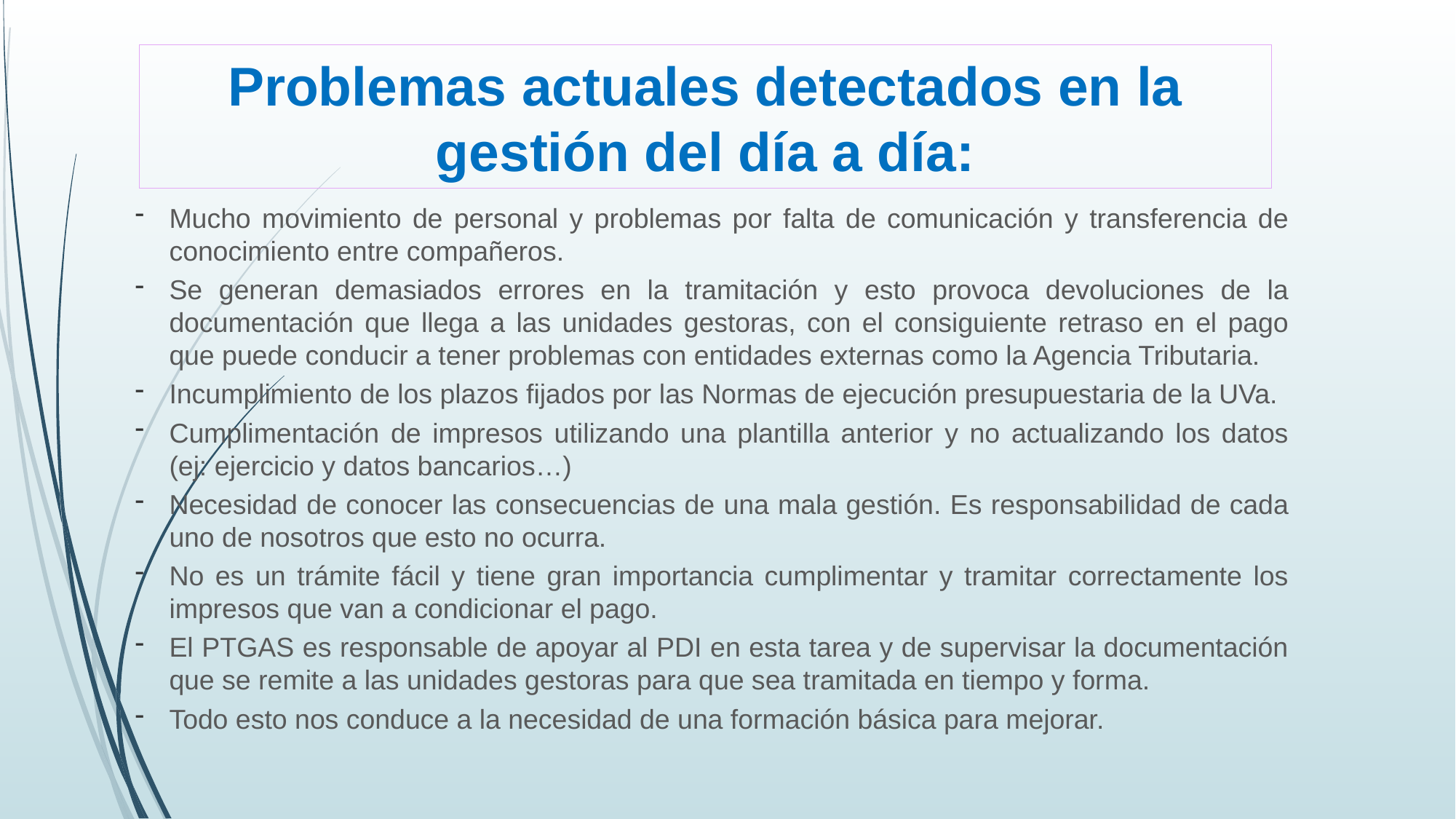

# Problemas actuales detectados en la gestión del día a día:
Mucho movimiento de personal y problemas por falta de comunicación y transferencia de conocimiento entre compañeros.
Se generan demasiados errores en la tramitación y esto provoca devoluciones de la documentación que llega a las unidades gestoras, con el consiguiente retraso en el pago que puede conducir a tener problemas con entidades externas como la Agencia Tributaria.
Incumplimiento de los plazos fijados por las Normas de ejecución presupuestaria de la UVa.
Cumplimentación de impresos utilizando una plantilla anterior y no actualizando los datos (ej: ejercicio y datos bancarios…)
Necesidad de conocer las consecuencias de una mala gestión. Es responsabilidad de cada uno de nosotros que esto no ocurra.
No es un trámite fácil y tiene gran importancia cumplimentar y tramitar correctamente los impresos que van a condicionar el pago.
El PTGAS es responsable de apoyar al PDI en esta tarea y de supervisar la documentación que se remite a las unidades gestoras para que sea tramitada en tiempo y forma.
Todo esto nos conduce a la necesidad de una formación básica para mejorar.